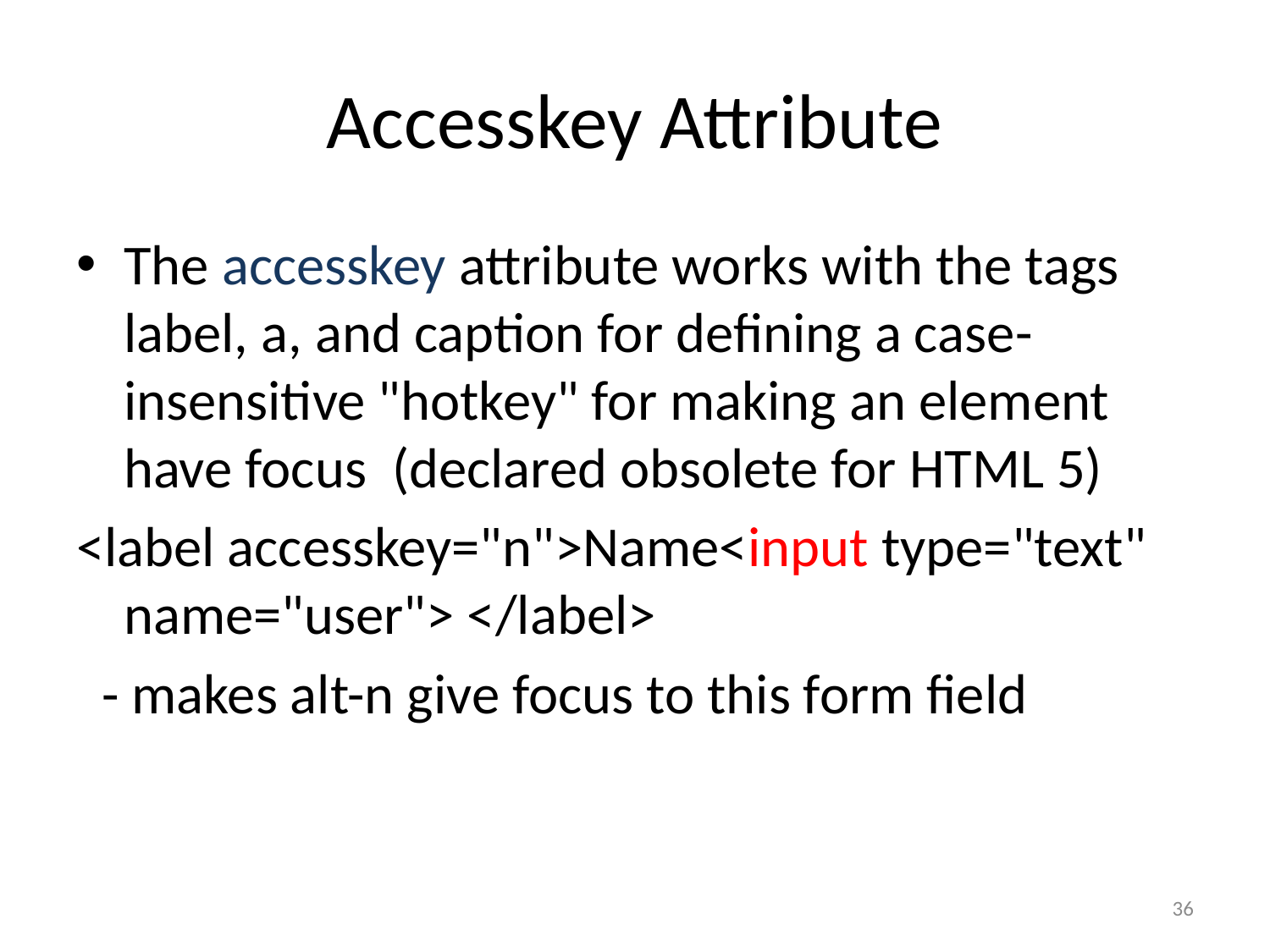

# Accesskey Attribute
The accesskey attribute works with the tags label, a, and caption for defining a case-insensitive "hotkey" for making an element have focus  (declared obsolete for HTML 5)
<label accesskey="n">Name<input type="text" name="user"> </label>
  - makes alt-n give focus to this form field
36